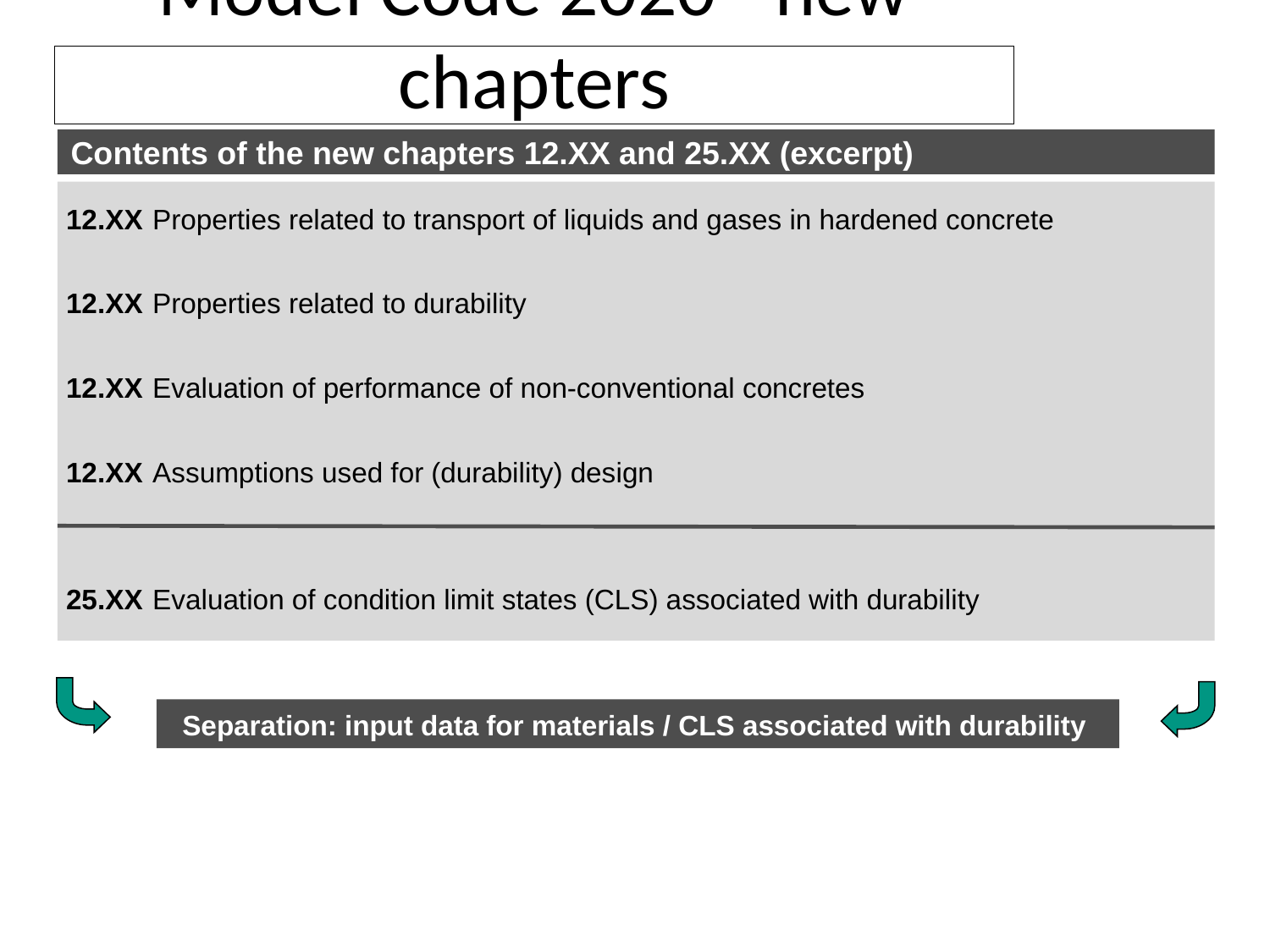

Model Code 2020 - new chapters

Contents of the new chapters 12.XX and 25.XX (excerpt)

12.XX	Properties related to transport of liquids and gases in hardened concrete

12.XX	Properties related to durability

12.XX	Evaluation of performance of non-conventional concretes

12.XX	Assumptions used for (durability) design

25.XX	Evaluation of condition limit states (CLS) associated with durability

Separation: input data for materials / CLS associated with durability